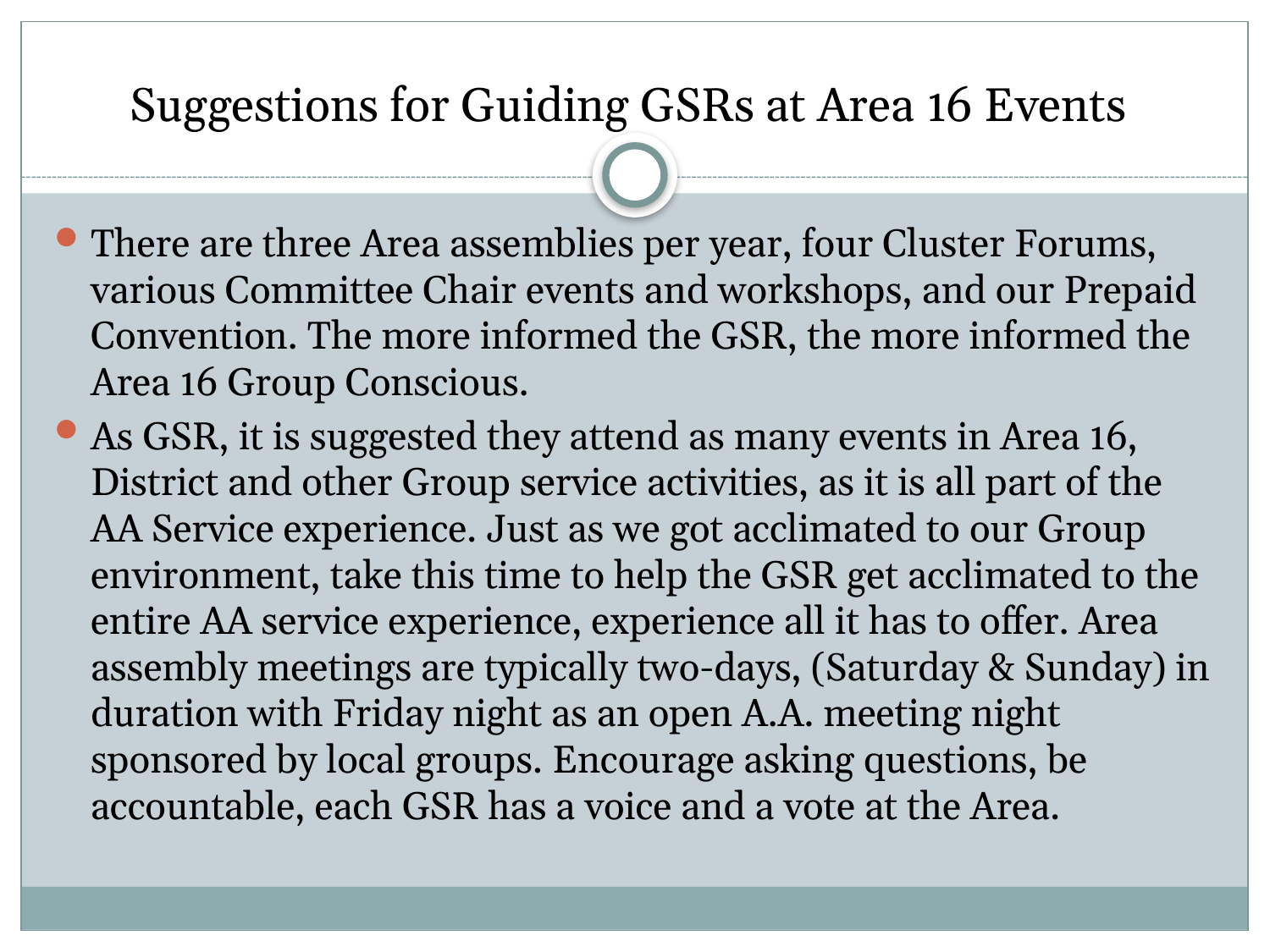

# Suggestions for Guiding GSRs at Area 16 Events
There are three Area assemblies per year, four Cluster Forums, various Committee Chair events and workshops, and our Prepaid Convention. The more informed the GSR, the more informed the Area 16 Group Conscious.
As GSR, it is suggested they attend as many events in Area 16, District and other Group service activities, as it is all part of the AA Service experience. Just as we got acclimated to our Group environment, take this time to help the GSR get acclimated to the entire AA service experience, experience all it has to offer. Area assembly meetings are typically two-days, (Saturday & Sunday) in duration with Friday night as an open A.A. meeting night sponsored by local groups. Encourage asking questions, be accountable, each GSR has a voice and a vote at the Area.